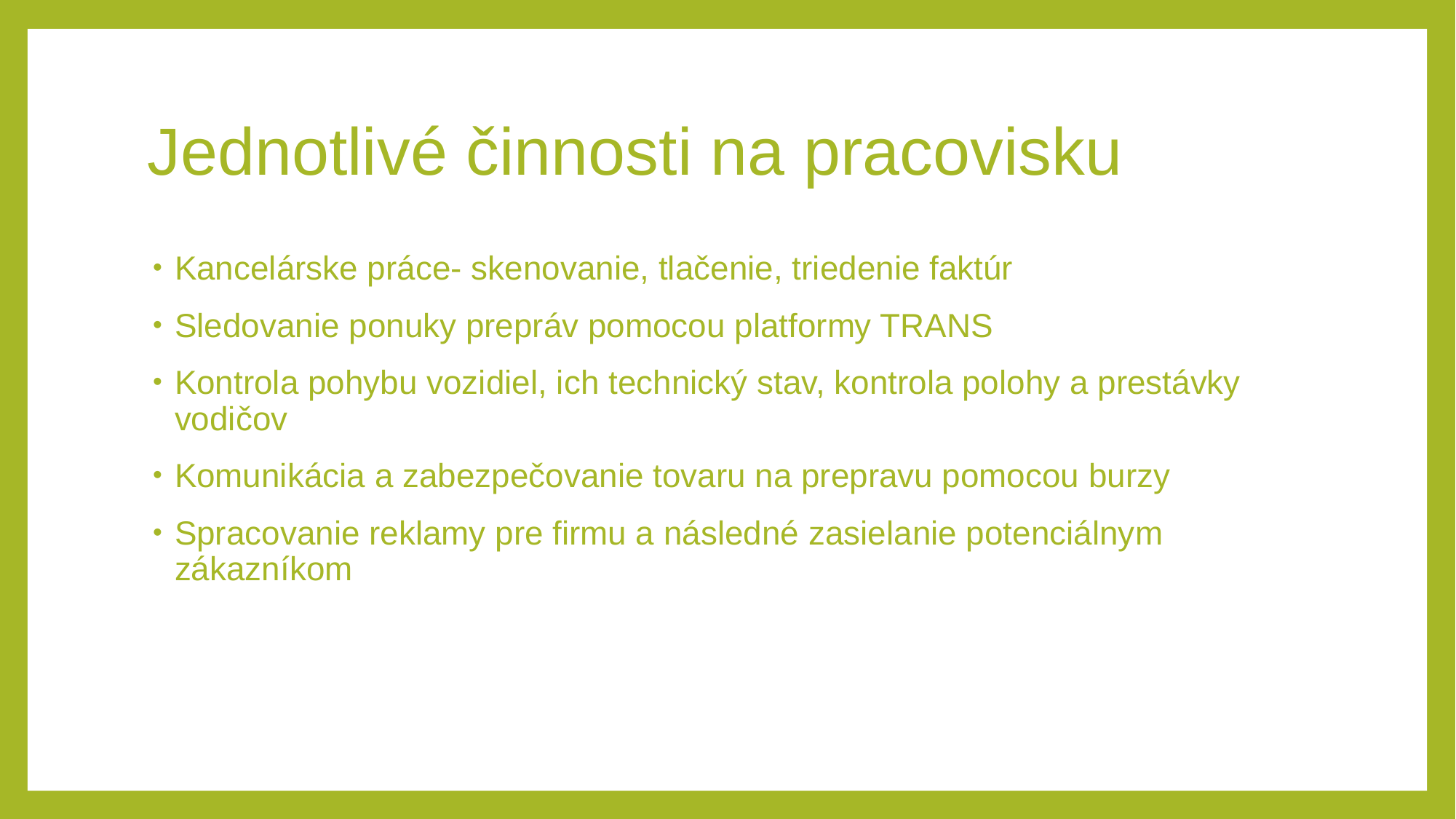

# Jednotlivé činnosti na pracovisku
Kancelárske práce- skenovanie, tlačenie, triedenie faktúr
Sledovanie ponuky prepráv pomocou platformy TRANS
Kontrola pohybu vozidiel, ich technický stav, kontrola polohy a prestávky vodičov
Komunikácia a zabezpečovanie tovaru na prepravu pomocou burzy
Spracovanie reklamy pre firmu a následné zasielanie potenciálnym zákazníkom